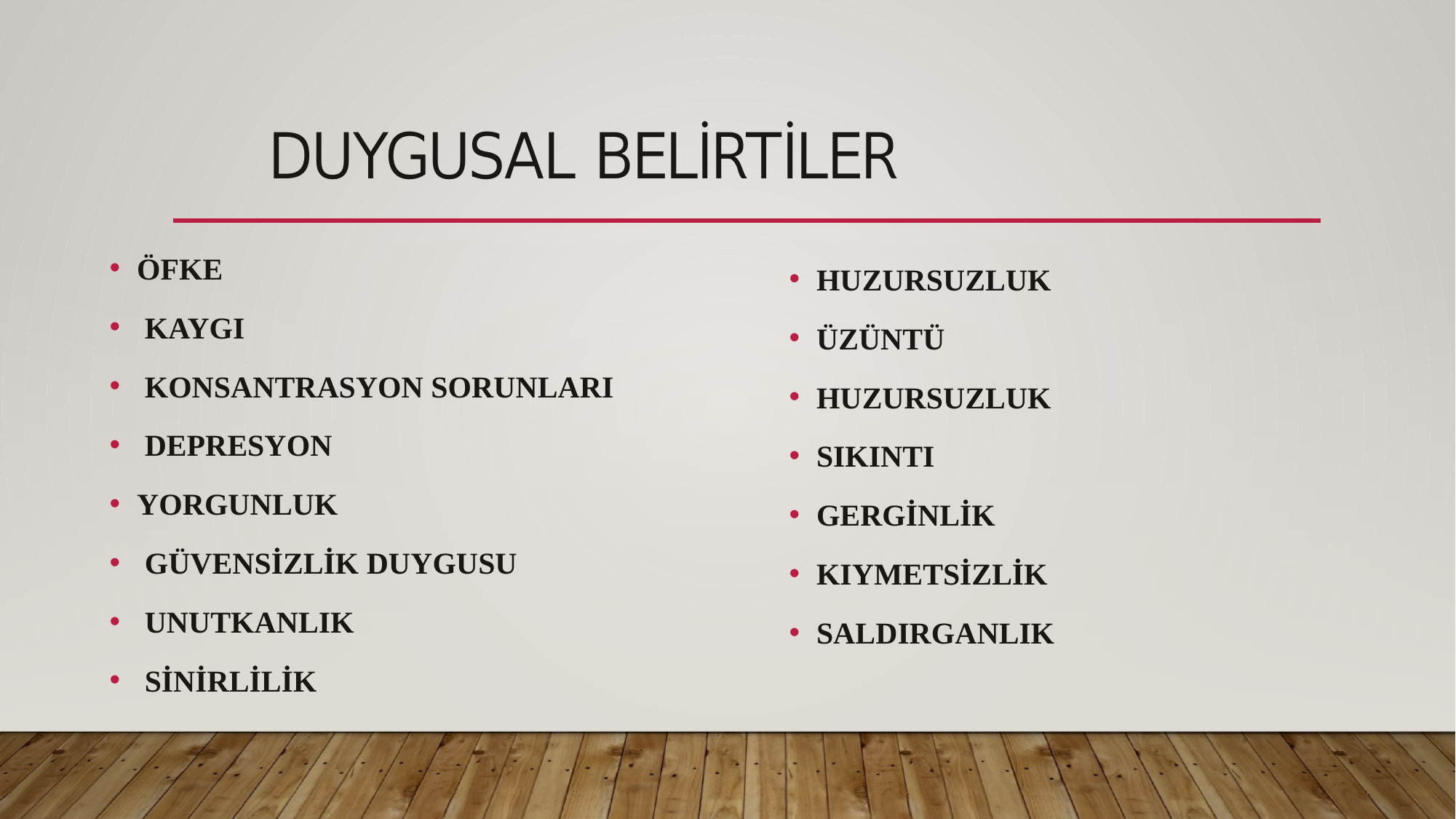

# DUYGUSAL BELİRTİLER

ÖFKE
 KAYGI
 KONSANTRASYON SORUNLARI
 DEPRESYON
YORGUNLUK
 GÜVENSİZLİK DUYGUSU
 UNUTKANLIK
 SİNİRLİLİK

HUZURSUZLUK
ÜZÜNTÜ
HUZURSUZLUK
SIKINTI
GERGİNLİK
KIYMETSİZLİK
SALDIRGANLIK